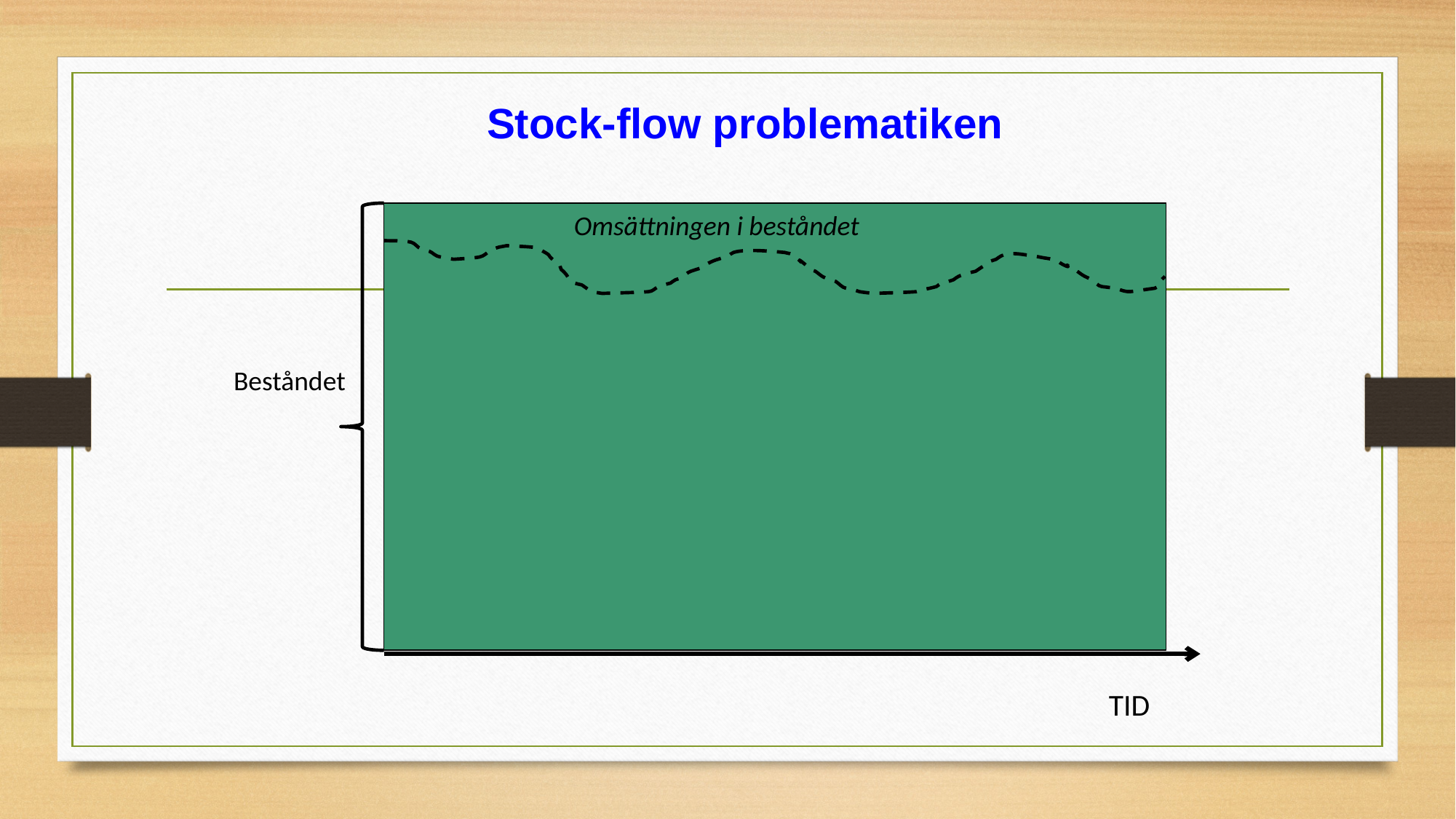

# Stock-flow problematiken

                             Omsättningen i beståndet

Beståndet

TID